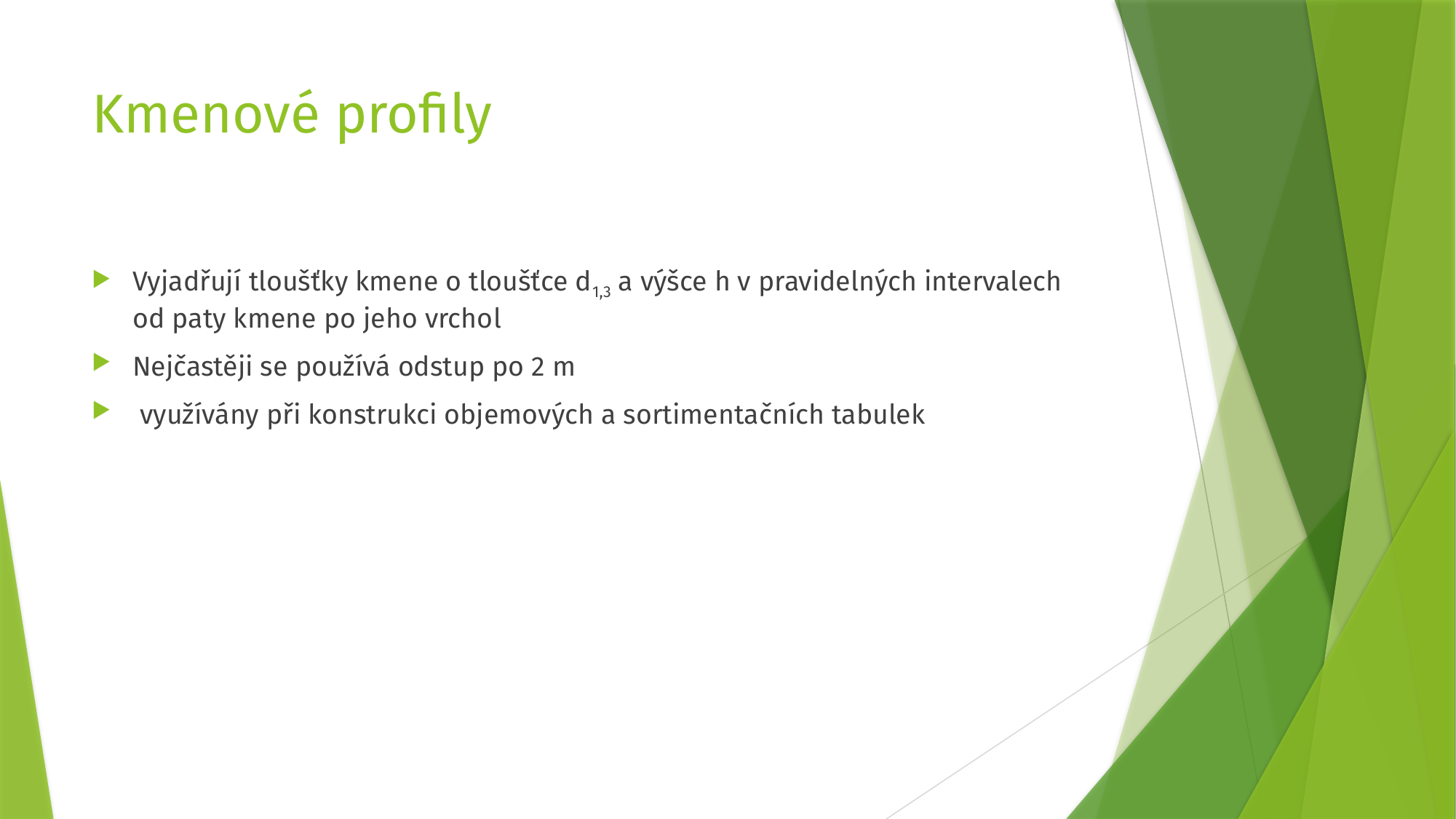

# Kmenové profily
Vyjadřují tloušťky kmene o tloušťce d1,3 a výšce h v pravidelných intervalech od paty kmene po jeho vrchol
Nejčastěji se používá odstup po 2 m
 využívány při konstrukci objemových a sortimentačních tabulek